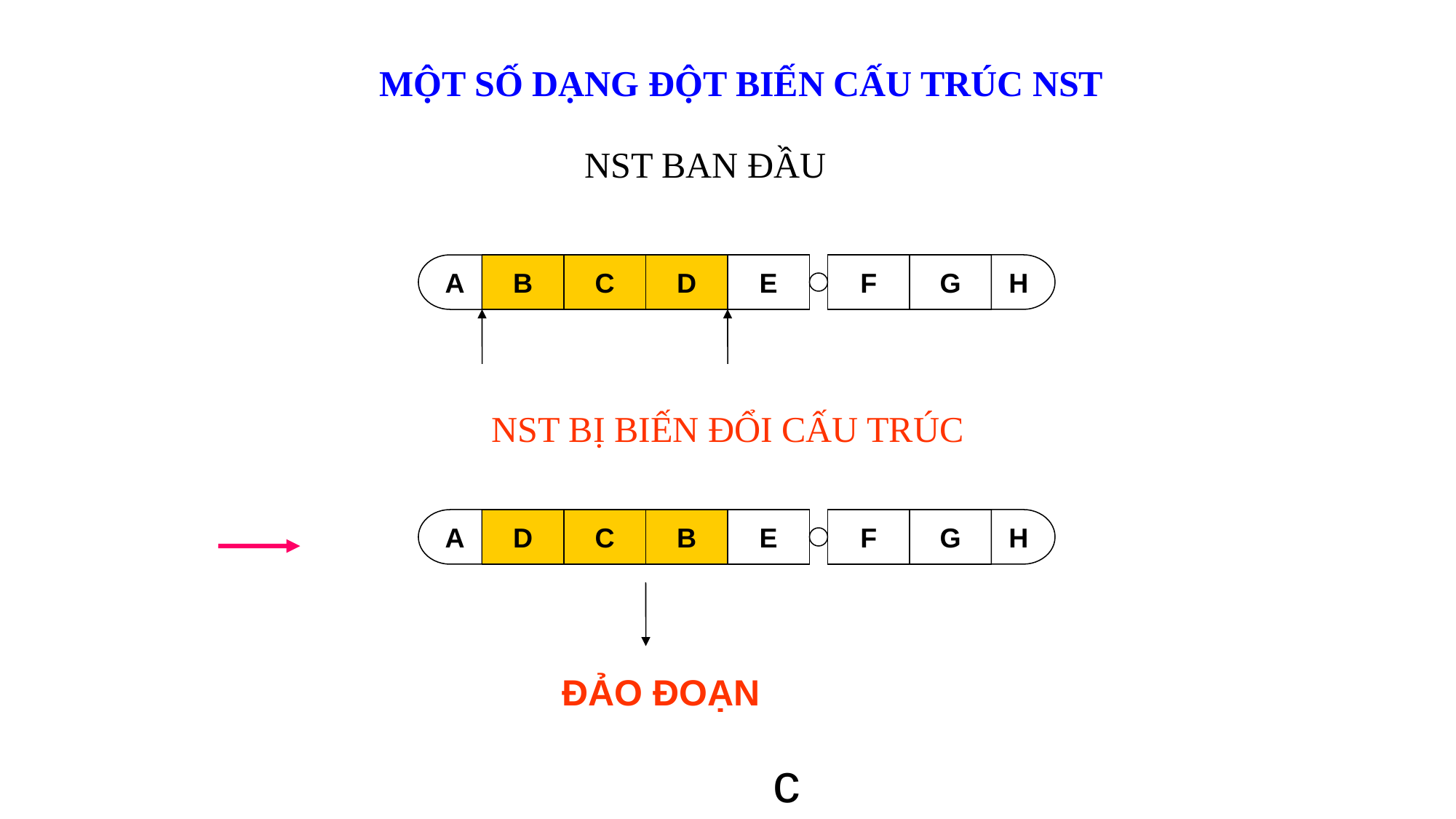

MỘT SỐ DẠNG ĐỘT BIẾN CẤU TRÚC NST

NST BAN ĐẦU

A
B
C
D
E
F
G
H

NST BỊ BIẾN ĐỔI CẤU TRÚC

A
B
C
D
D
C
B
E
F
G
H

ĐẢO ĐOẠN
c